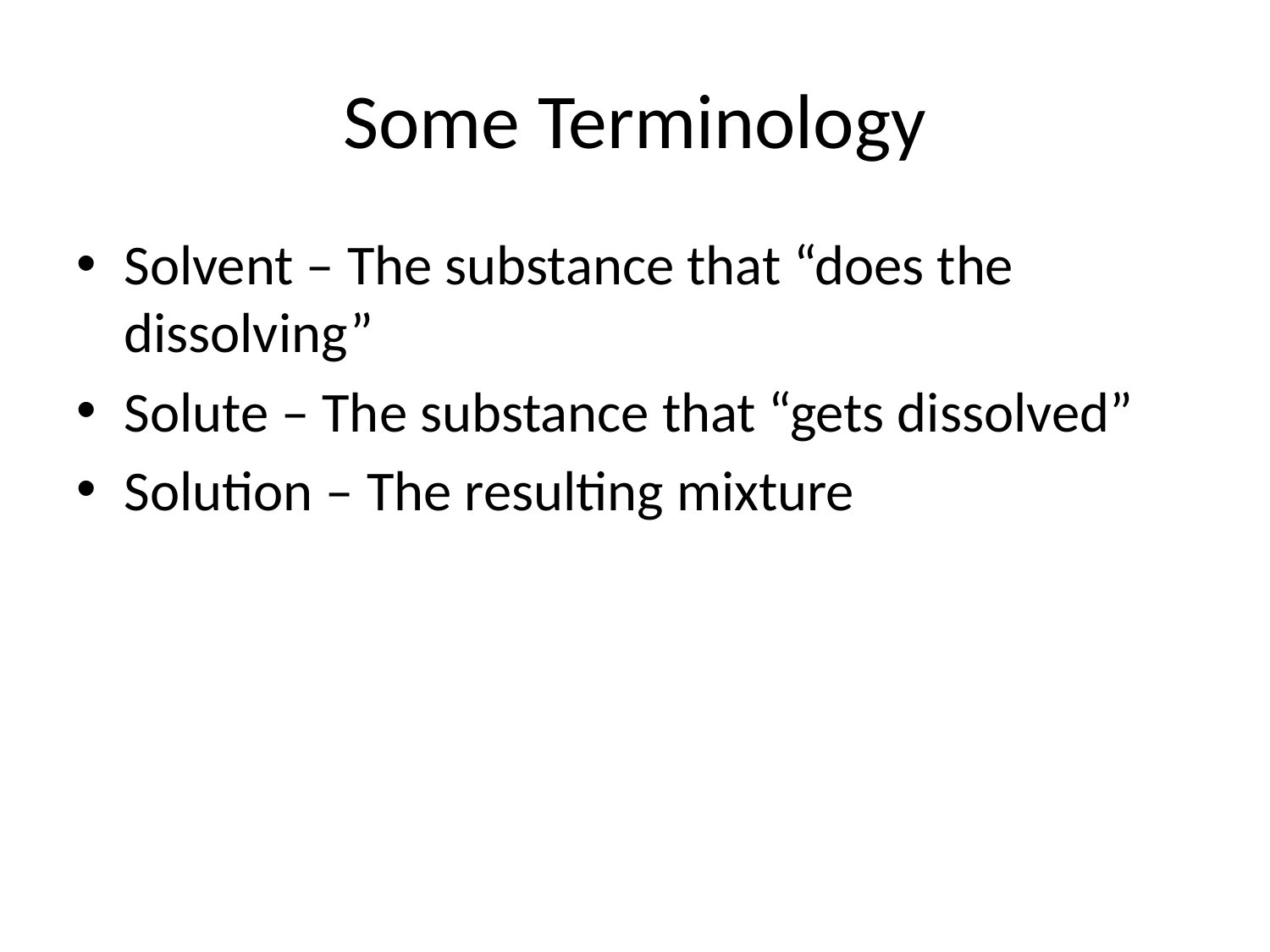

# Some Terminology
Solvent – The substance that “does the dissolving”
Solute – The substance that “gets dissolved”
Solution – The resulting mixture